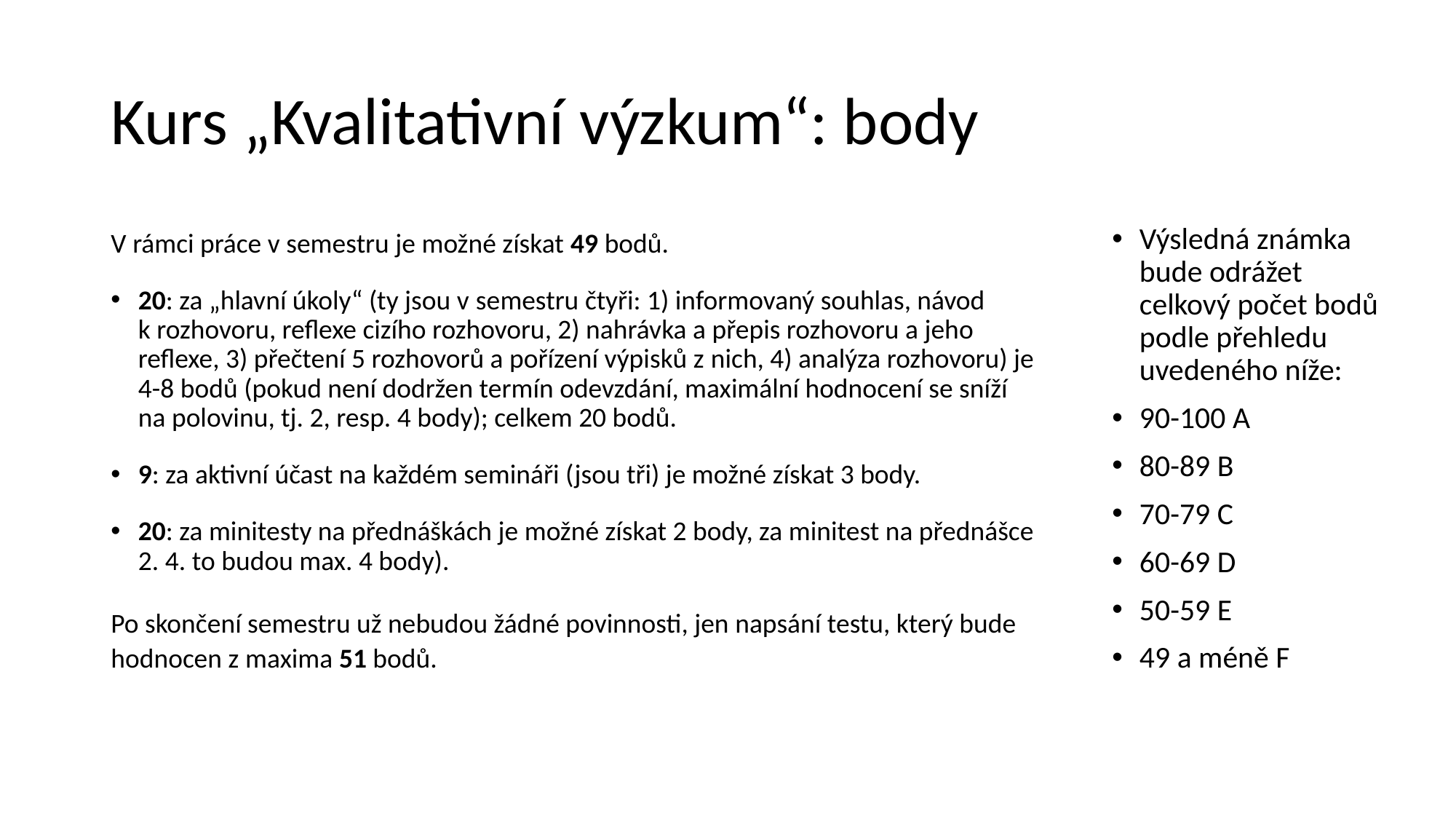

# Kurs „Kvalitativní výzkum“: body
V rámci práce v semestru je možné získat 49 bodů.
20: za „hlavní úkoly“ (ty jsou v semestru čtyři: 1) informovaný souhlas, návod k rozhovoru, reflexe cizího rozhovoru, 2) nahrávka a přepis rozhovoru a jeho reflexe, 3) přečtení 5 rozhovorů a pořízení výpisků z nich, 4) analýza rozhovoru) je 4-8 bodů (pokud není dodržen termín odevzdání, maximální hodnocení se sníží na polovinu, tj. 2, resp. 4 body); celkem 20 bodů.
9: za aktivní účast na každém semináři (jsou tři) je možné získat 3 body.
20: za minitesty na přednáškách je možné získat 2 body, za minitest na přednášce 2. 4. to budou max. 4 body).
Po skončení semestru už nebudou žádné povinnosti, jen napsání testu, který bude hodnocen z maxima 51 bodů.

Výsledná známka bude odrážet celkový počet bodů podle přehledu uvedeného níže:
90-100 A
80-89 B
70-79 C
60-69 D
50-59 E
49 a méně F